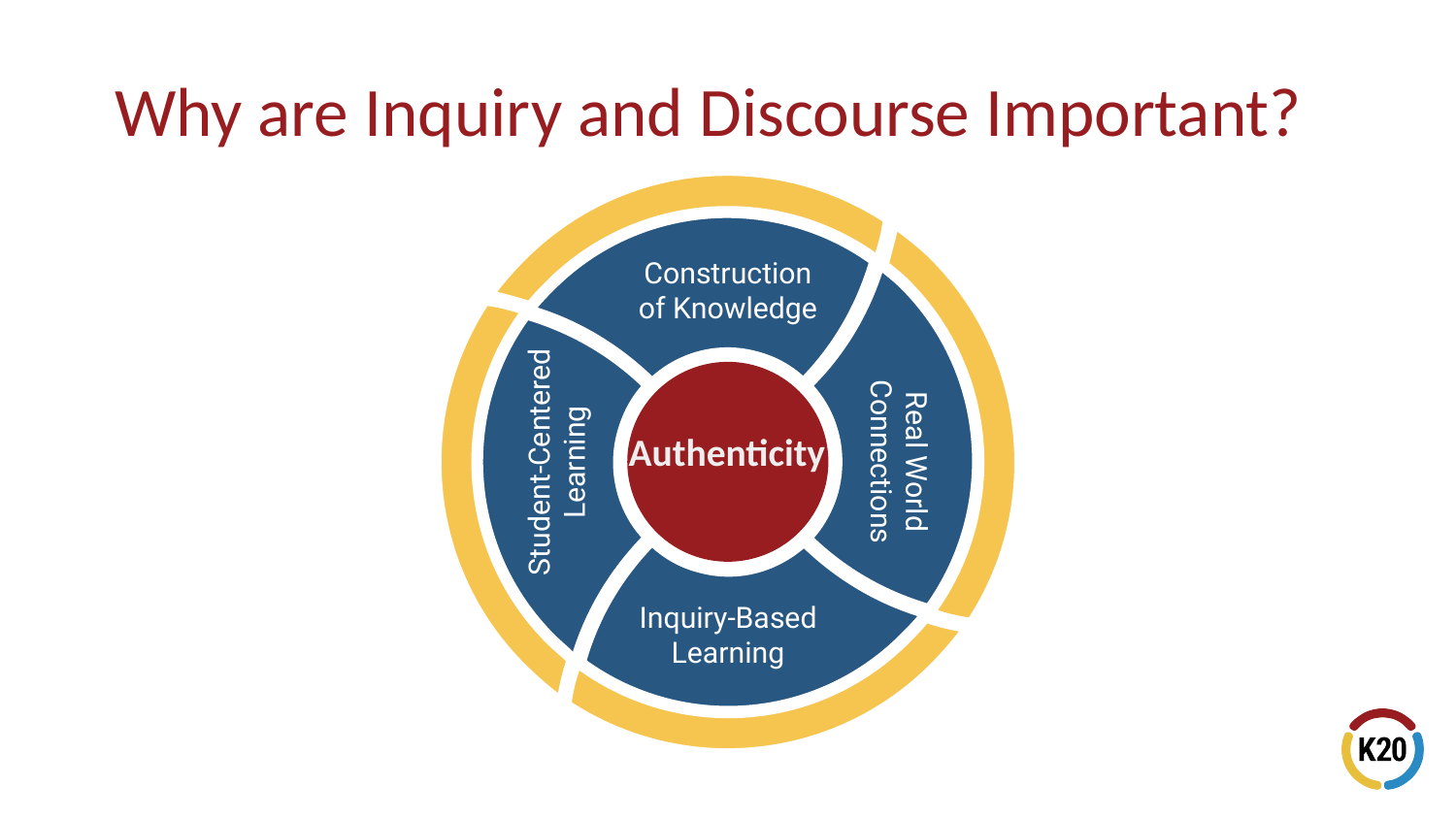

# Why are Inquiry and Discourse Important?

Construction of Knowledge

Real World Connections

Student-Centered Learning

Inquiry-Based Learning
Authenticity